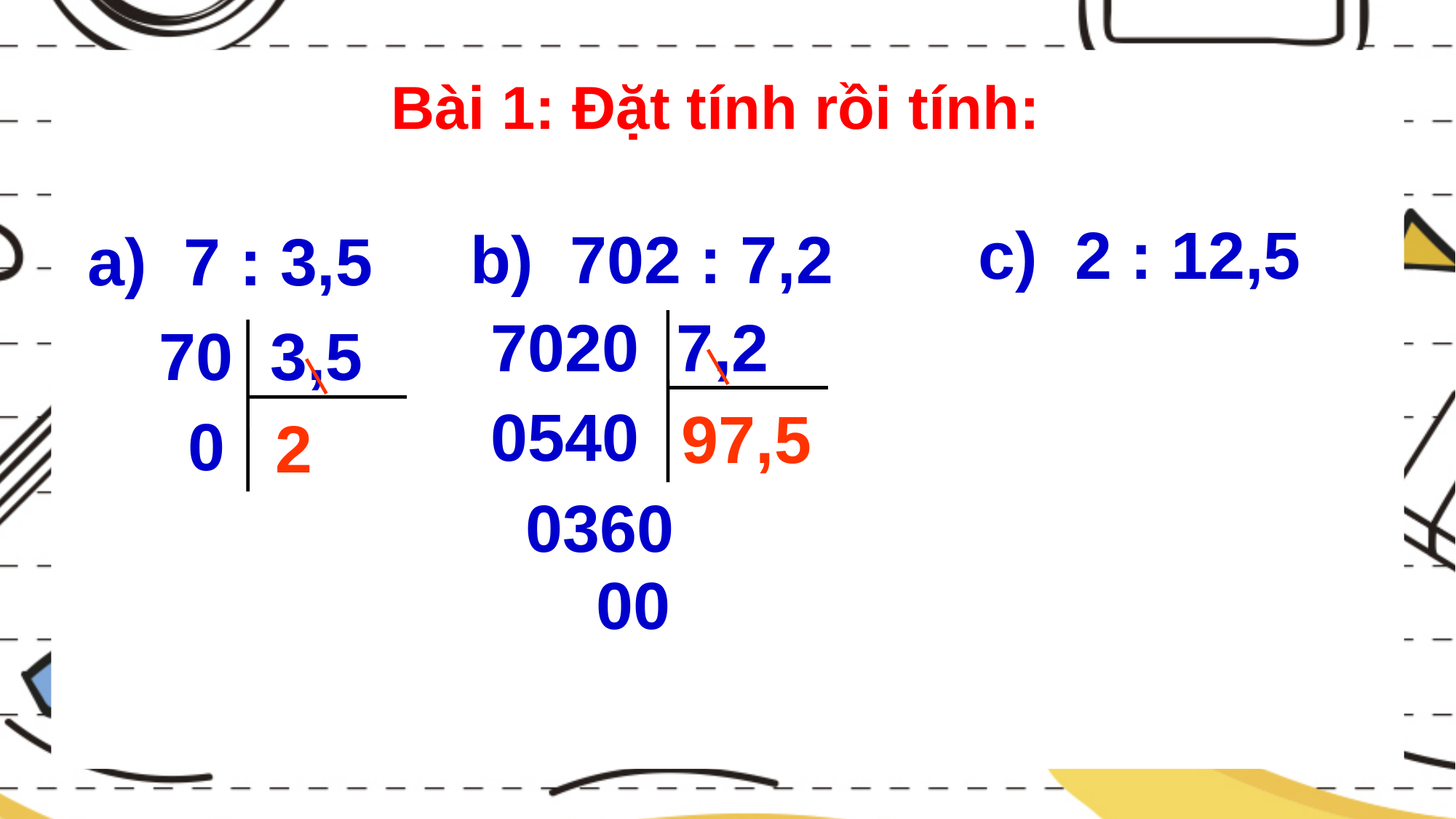

Bài 1: Đặt tính rồi tính:
c)  2 : 12,5
b)  702 : 7,2
a)  7 : 3,5
7020  7,2

 0540
97,5
   0360
       00
 70  3,5

0
2
   20       12,5

    200
0,16
    0750
     000